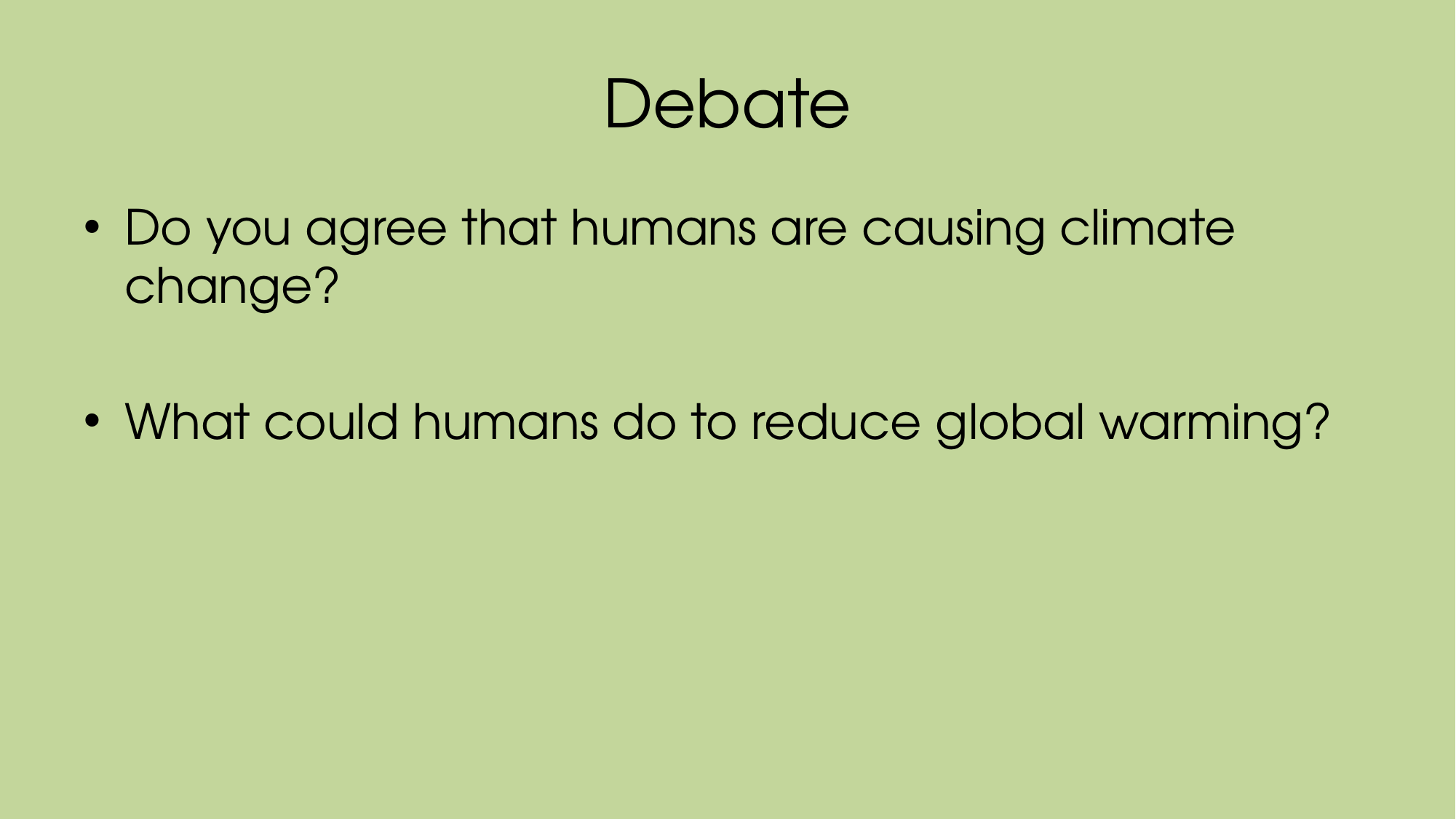

# Debate
Do you agree that humans are causing climate change?

What could humans do to reduce global warming?